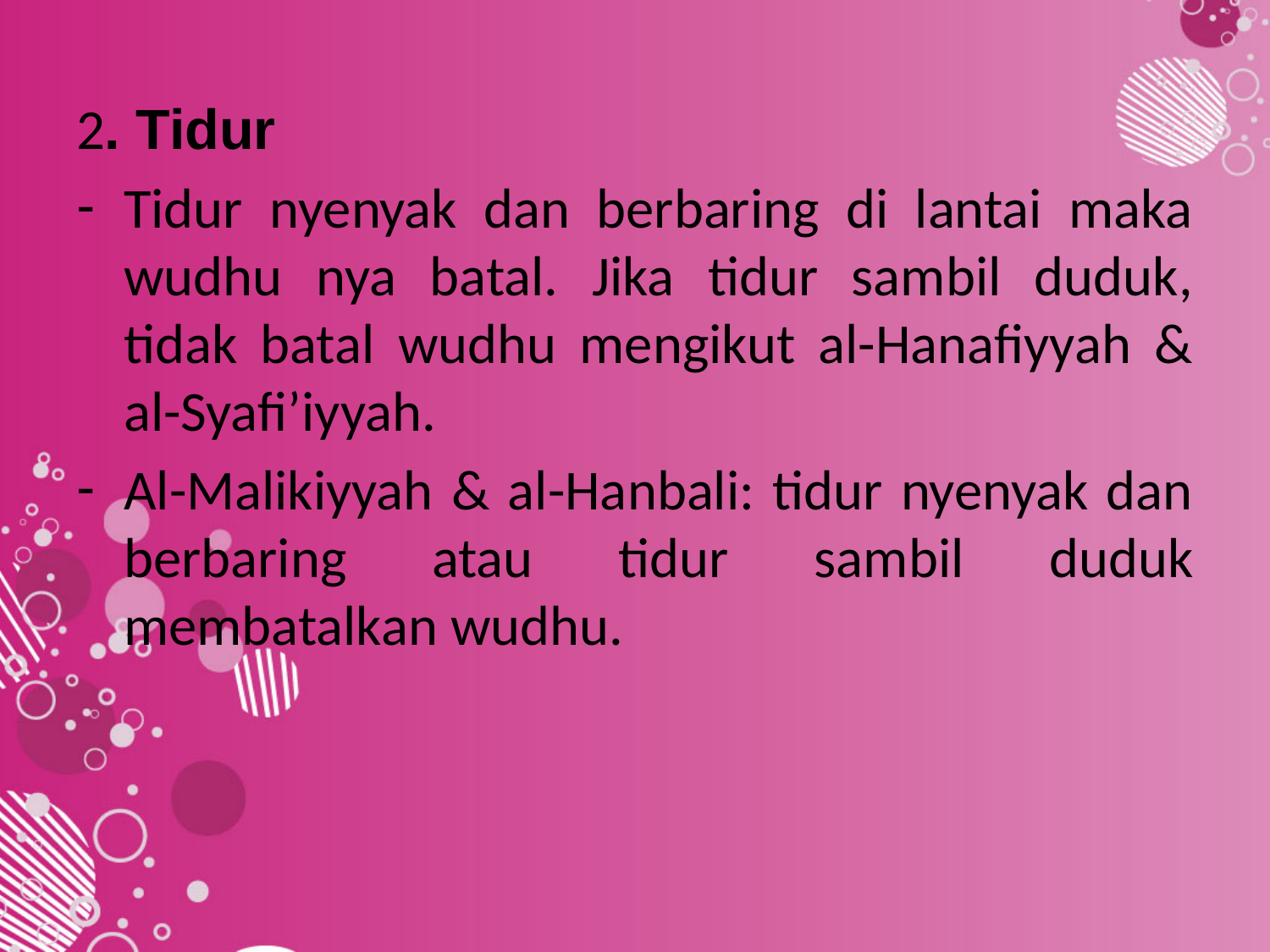

2. Tidur
Tidur nyenyak dan berbaring di lantai maka wudhu nya batal. Jika tidur sambil duduk, tidak batal wudhu mengikut al-Hanafiyyah & al-Syafi’iyyah.
Al-Malikiyyah & al-Hanbali: tidur nyenyak dan berbaring atau tidur sambil duduk membatalkan wudhu.